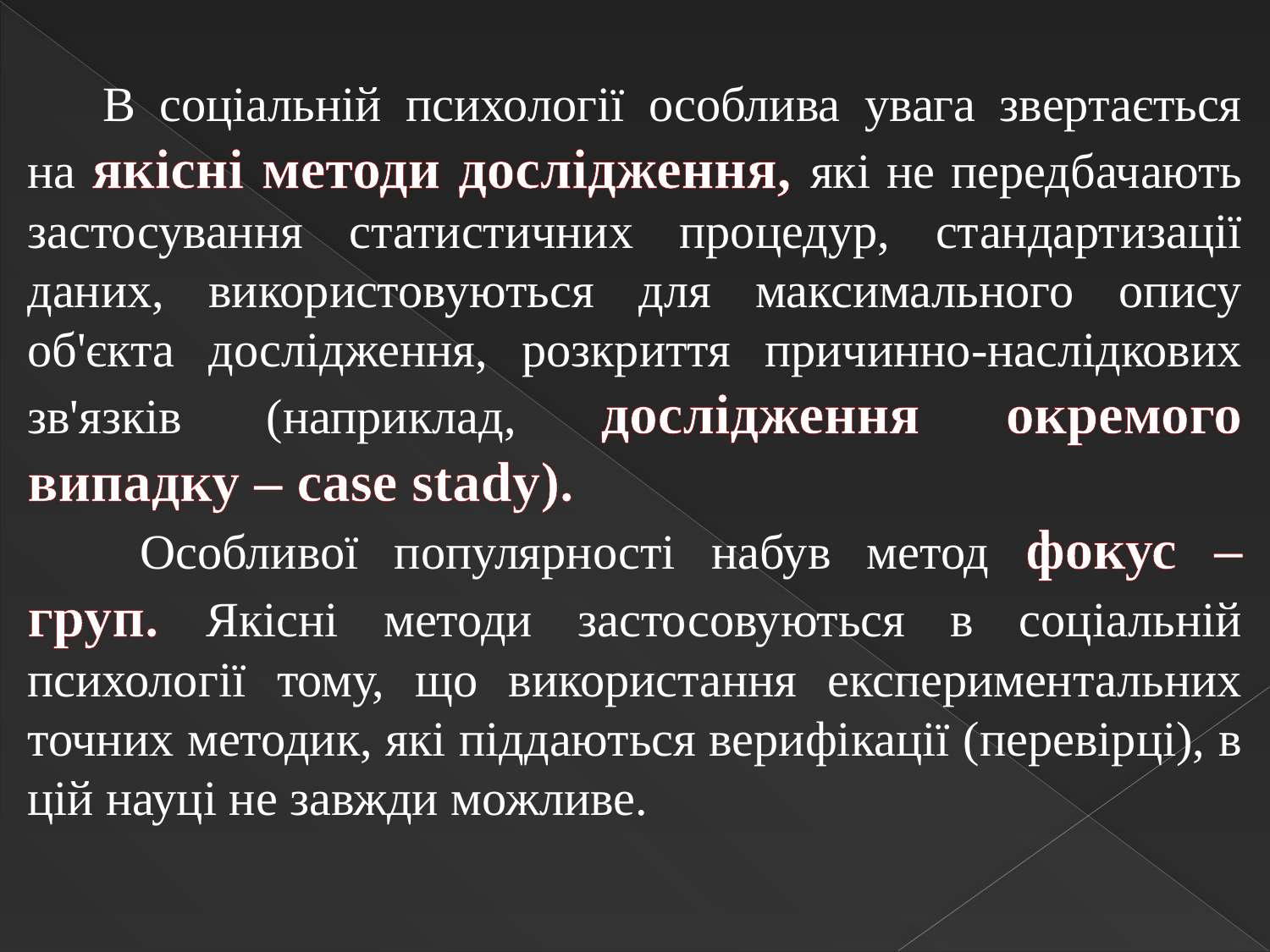

В соціальній психології особлива увага звертається на якісні методи дослідження, які не передбачають застосування статистичних процедур, стандартизації даних, використовуються для максимального опису об'єкта дослідження, розкриття причинно-наслідкових зв'язків (наприклад, дослідження окремого випадку – case stady).
 Особливої популярності набув метод фокус – груп. Якісні методи застосовуються в соціальній психології тому, що використання експериментальних точних методик, які піддаються верифікації (перевірці), в цій науці не завжди можливе.